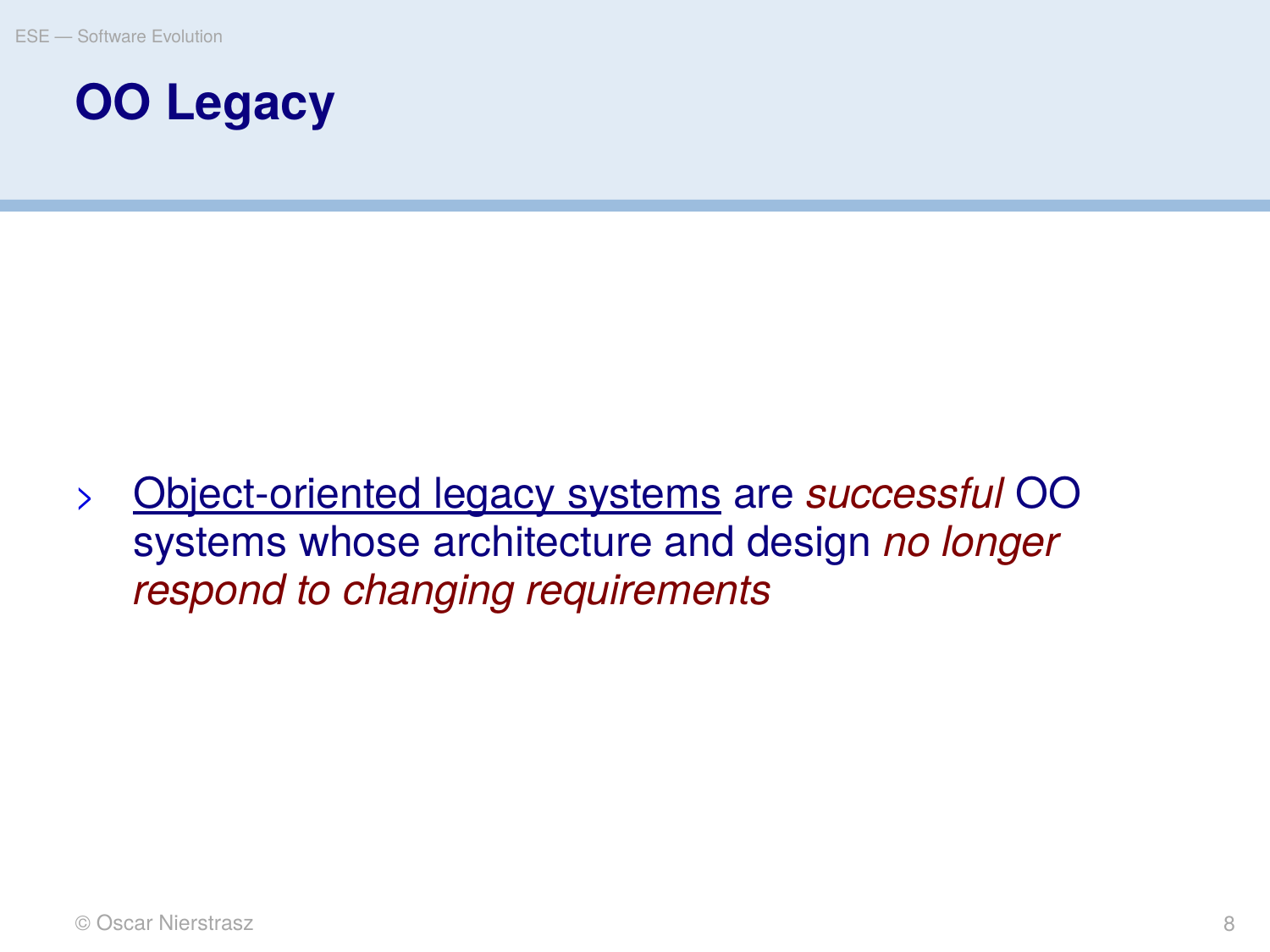

ESE — Software Evolution
# OO Legacy
Object-oriented legacy systems are successful OO systems whose architecture and design no longer respond to changing requirements
© Oscar Nierstrasz
8